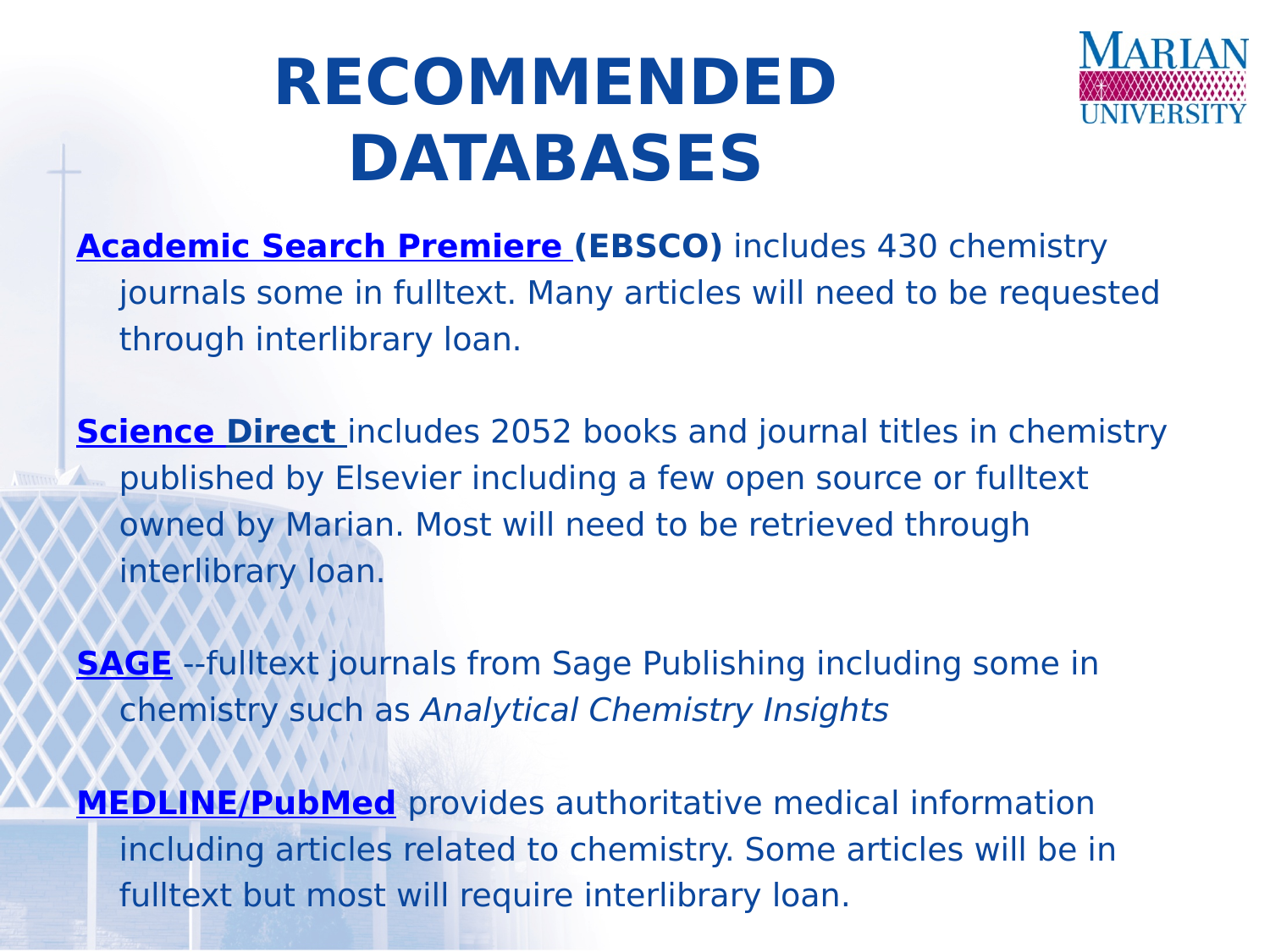

# Recommended Databases
Academic Search Premiere (EBSCO) includes 430 chemistry journals some in fulltext. Many articles will need to be requested through interlibrary loan.

Science Direct includes 2052 books and journal titles in chemistry published by Elsevier including a few open source or fulltext owned by Marian. Most will need to be retrieved through interlibrary loan.

SAGE --fulltext journals from Sage Publishing including some in chemistry such as Analytical Chemistry Insights
MEDLINE/PubMed provides authoritative medical information including articles related to chemistry. Some articles will be in fulltext but most will require interlibrary loan.